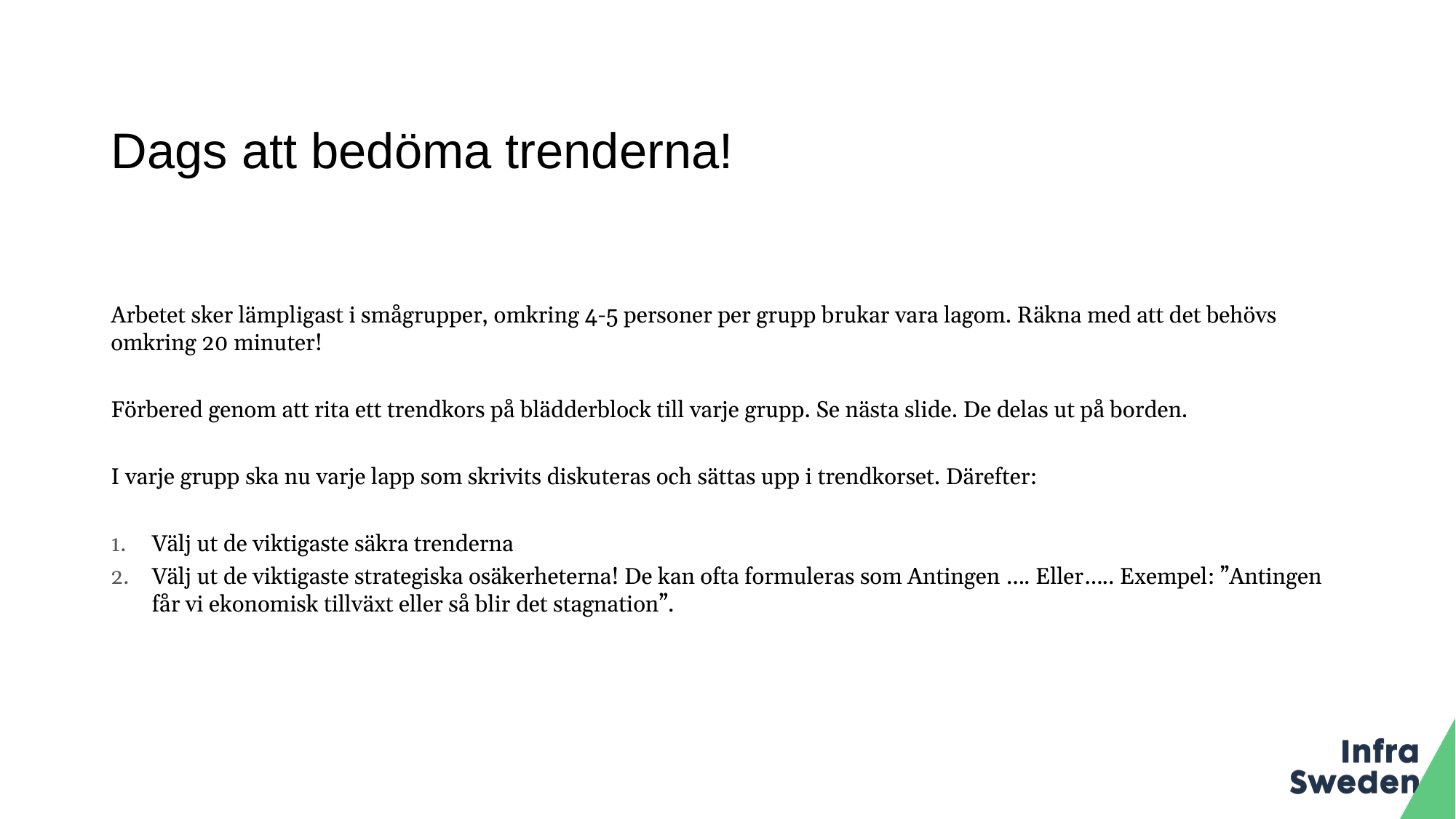

# Dags att bedöma trenderna!

Arbetet sker lämpligast i smågrupper, omkring 4-5 personer per grupp brukar vara lagom. Räkna med att det behövs omkring 20 minuter!

Förbered genom att rita ett trendkors på blädderblock till varje grupp. Se nästa slide. De delas ut på borden.

I varje grupp ska nu varje lapp som skrivits diskuteras och sättas upp i trendkorset. Därefter:

Välj ut de viktigaste säkra trenderna
Välj ut de viktigaste strategiska osäkerheterna! De kan ofta formuleras som Antingen …. Eller….. Exempel: ”Antingen får vi ekonomisk tillväxt eller så blir det stagnation”.